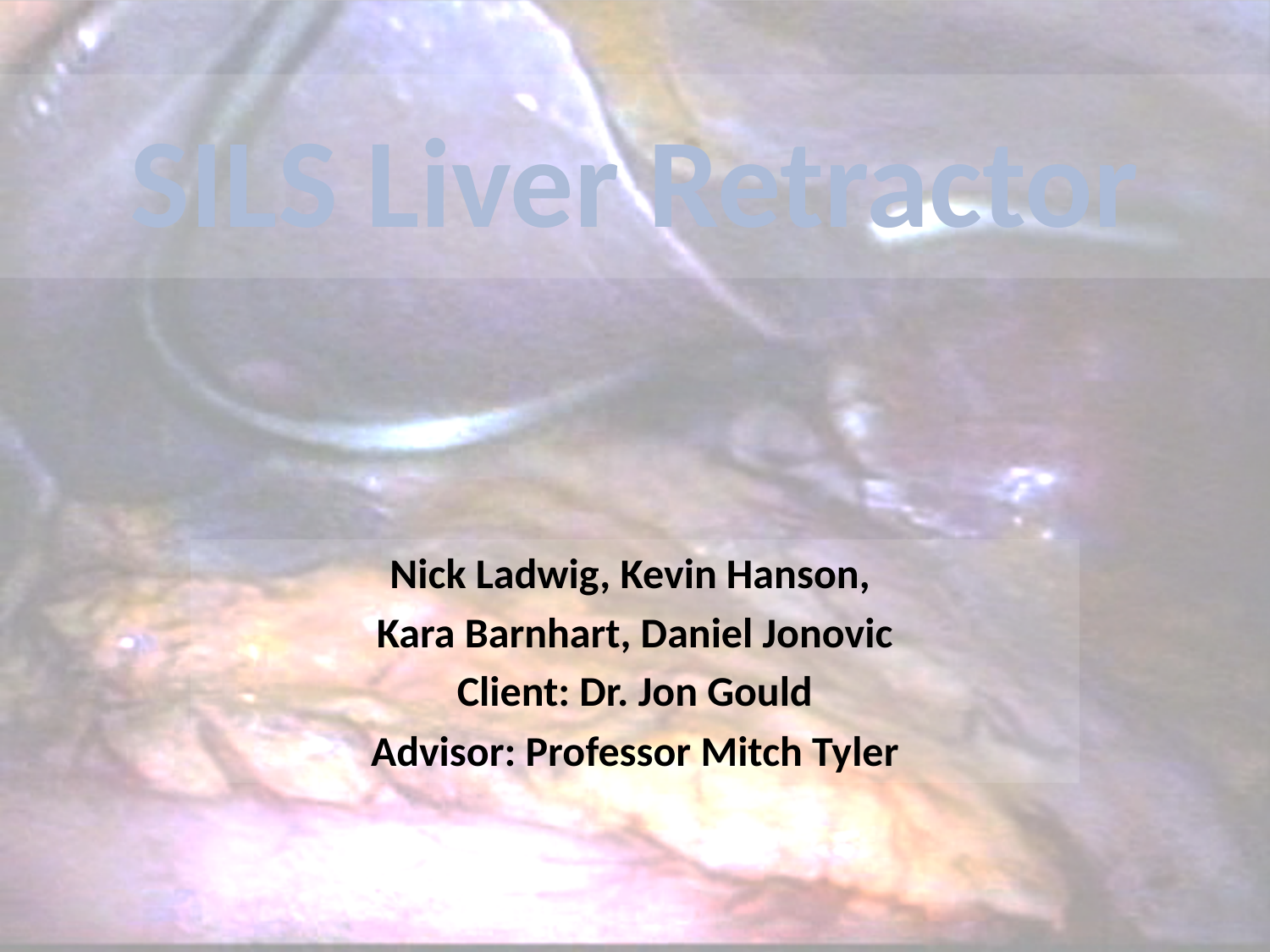

# SILS Liver Retractor
Nick Ladwig, Kevin Hanson,
Kara Barnhart, Daniel Jonovic
Client: Dr. Jon Gould
Advisor: Professor Mitch Tyler